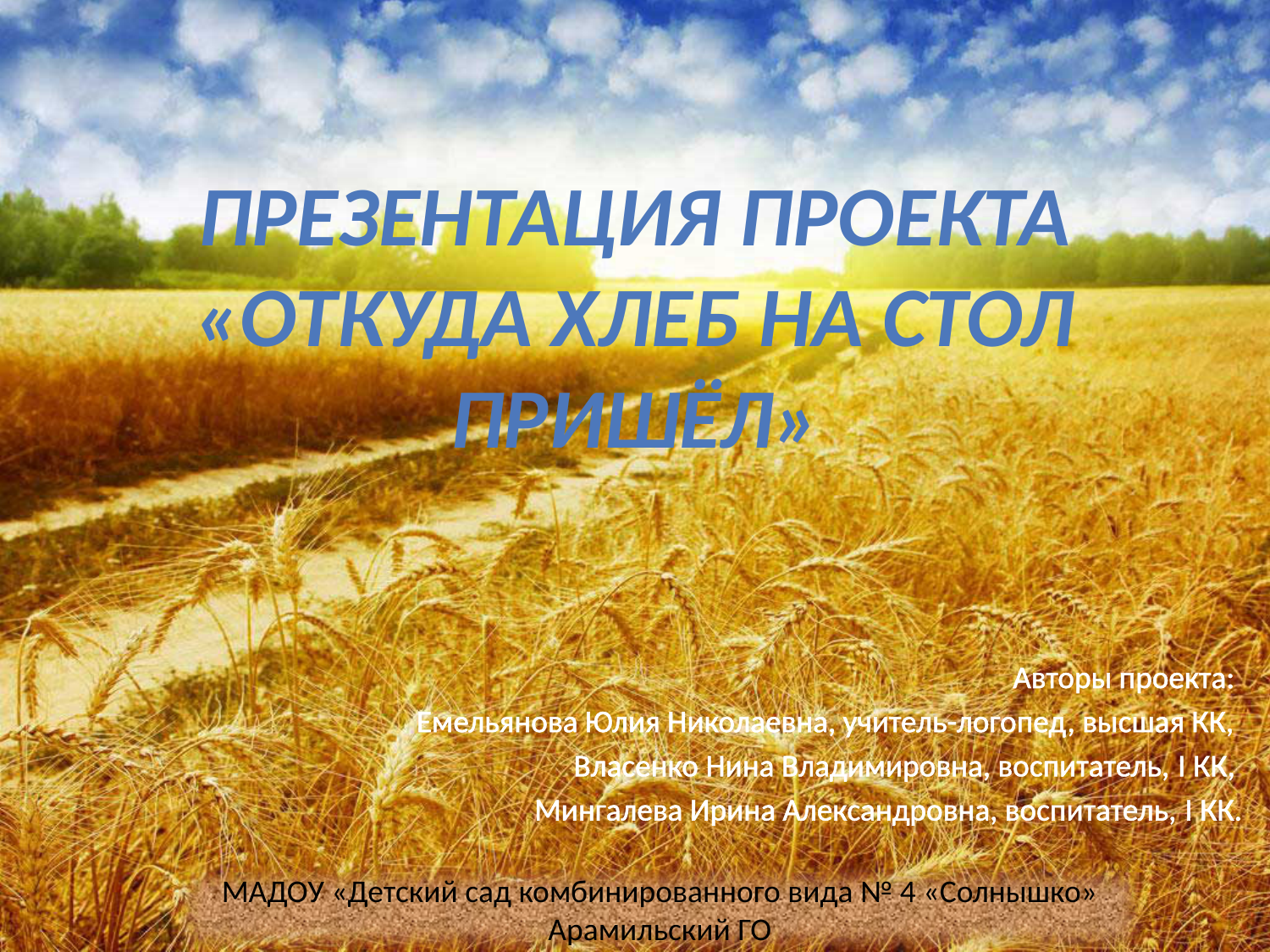

# Презентация проекта «Откуда хлеб на стол пришёл»

Авторы проекта:
Емельянова Юлия Николаевна, учитель-логопед, высшая КК,
Власенко Нина Владимировна, воспитатель, I КК,
Мингалева Ирина Александровна, воспитатель, I КК.

МАДОУ «Детский сад комбинированного вида № 4 «Солнышко»
Арамильский ГО